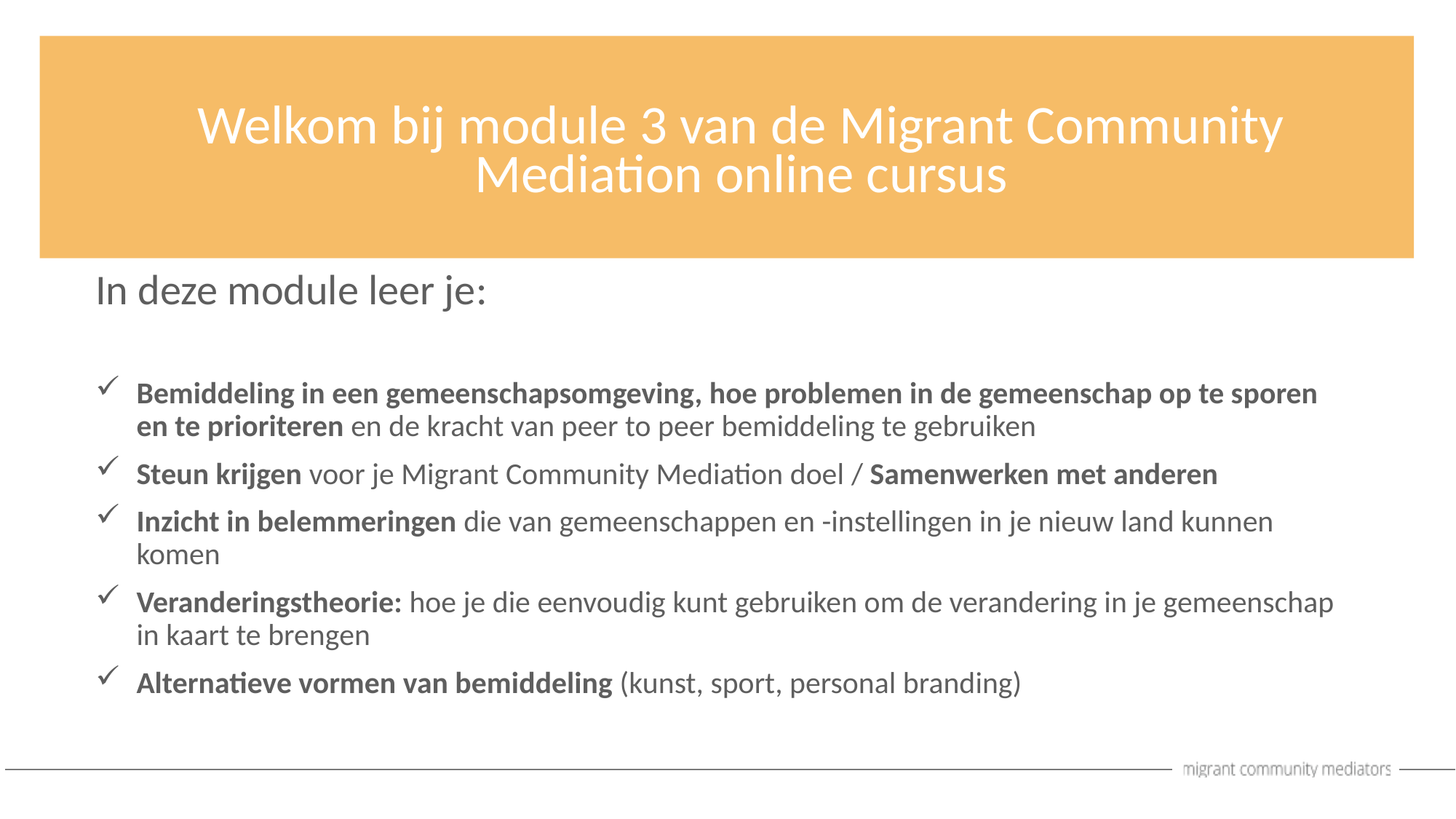

Welkom bij module 3 van de Migrant Community Mediation online cursus
In deze module leer je:

Bemiddeling in een gemeenschapsomgeving, hoe problemen in de gemeenschap op te sporen en te prioriteren en de kracht van peer to peer bemiddeling te gebruiken
Steun krijgen voor je Migrant Community Mediation doel / Samenwerken met anderen
Inzicht in belemmeringen die van gemeenschappen en -instellingen in je nieuw land kunnen komen
Veranderingstheorie: hoe je die eenvoudig kunt gebruiken om de verandering in je gemeenschap in kaart te brengen
Alternatieve vormen van bemiddeling (kunst, sport, personal branding)